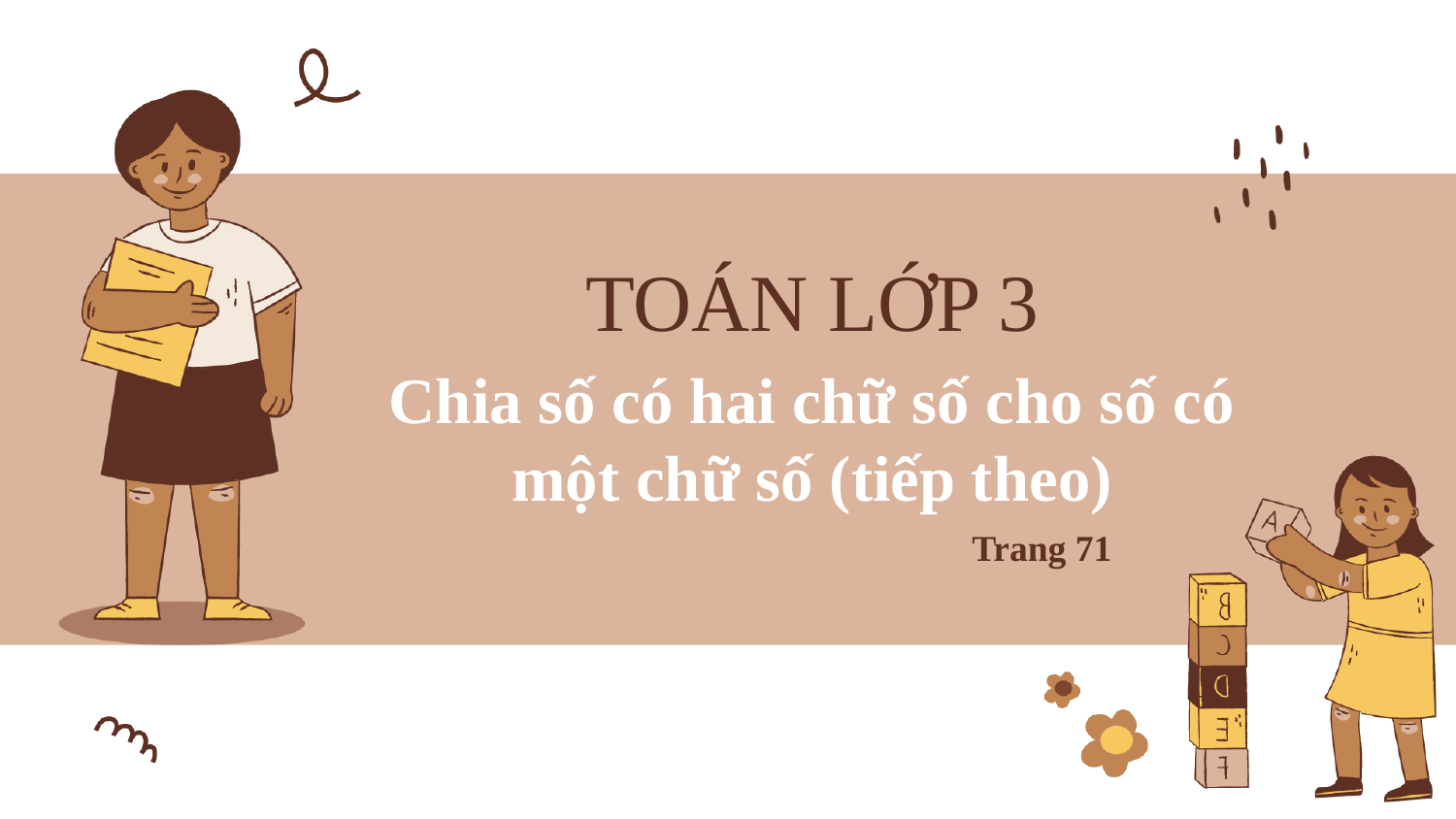

TOÁN LỚP 3
Chia số có hai chữ số cho số có một chữ số (tiếp theo)
Trang 71